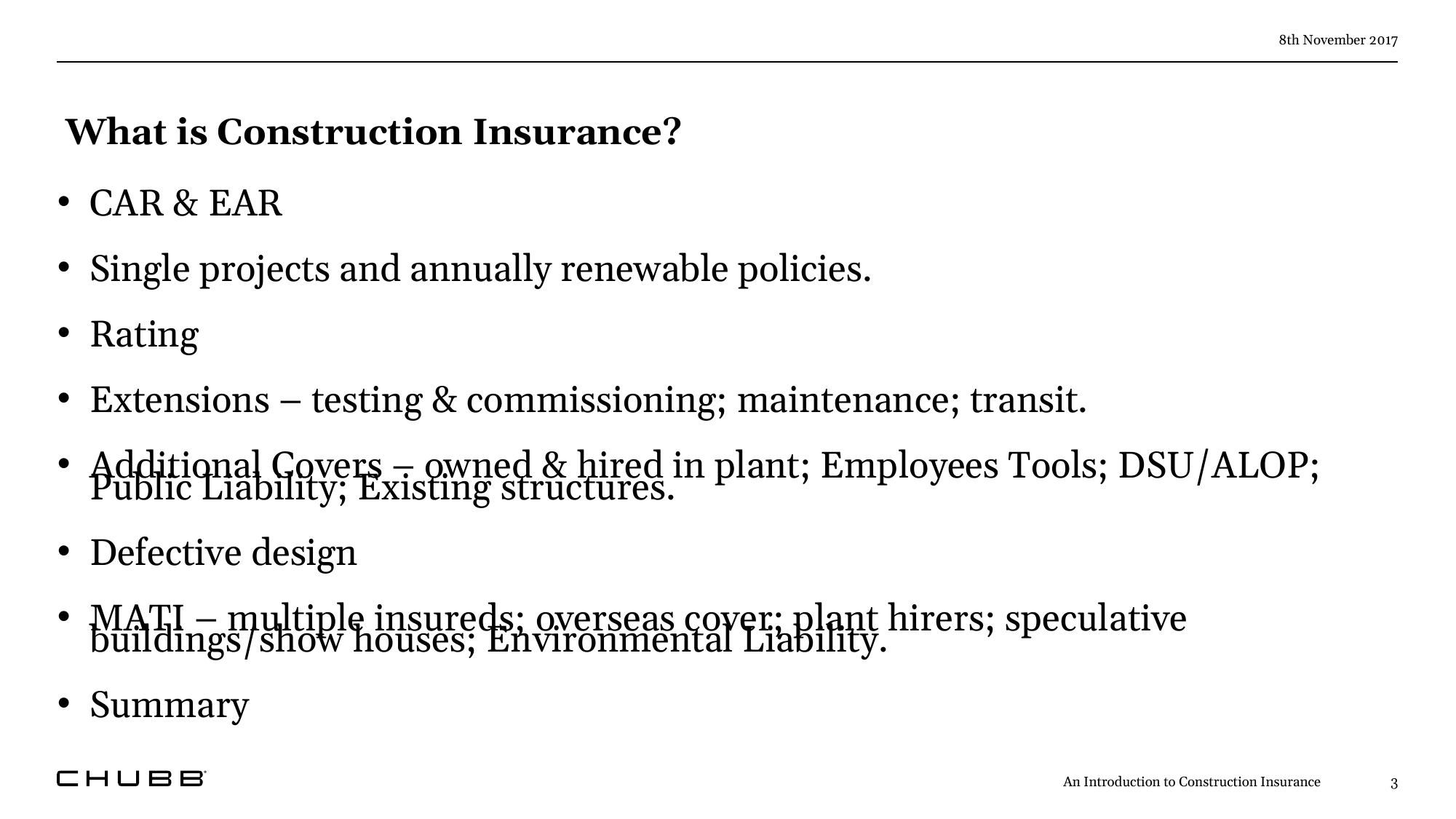

8th November 2017
# What is Construction Insurance?

CAR & EAR

Single projects and annually renewable policies.

Rating

Extensions – testing & commissioning; maintenance; transit.

Additional Covers – owned & hired in plant; Employees Tools; DSU/ALOP; Public Liability; Existing structures.

Defective design

MATI – multiple insureds; overseas cover; plant hirers; speculative buildings/show houses; Environmental Liability.

Summary

An Introduction to Construction Insurance
3